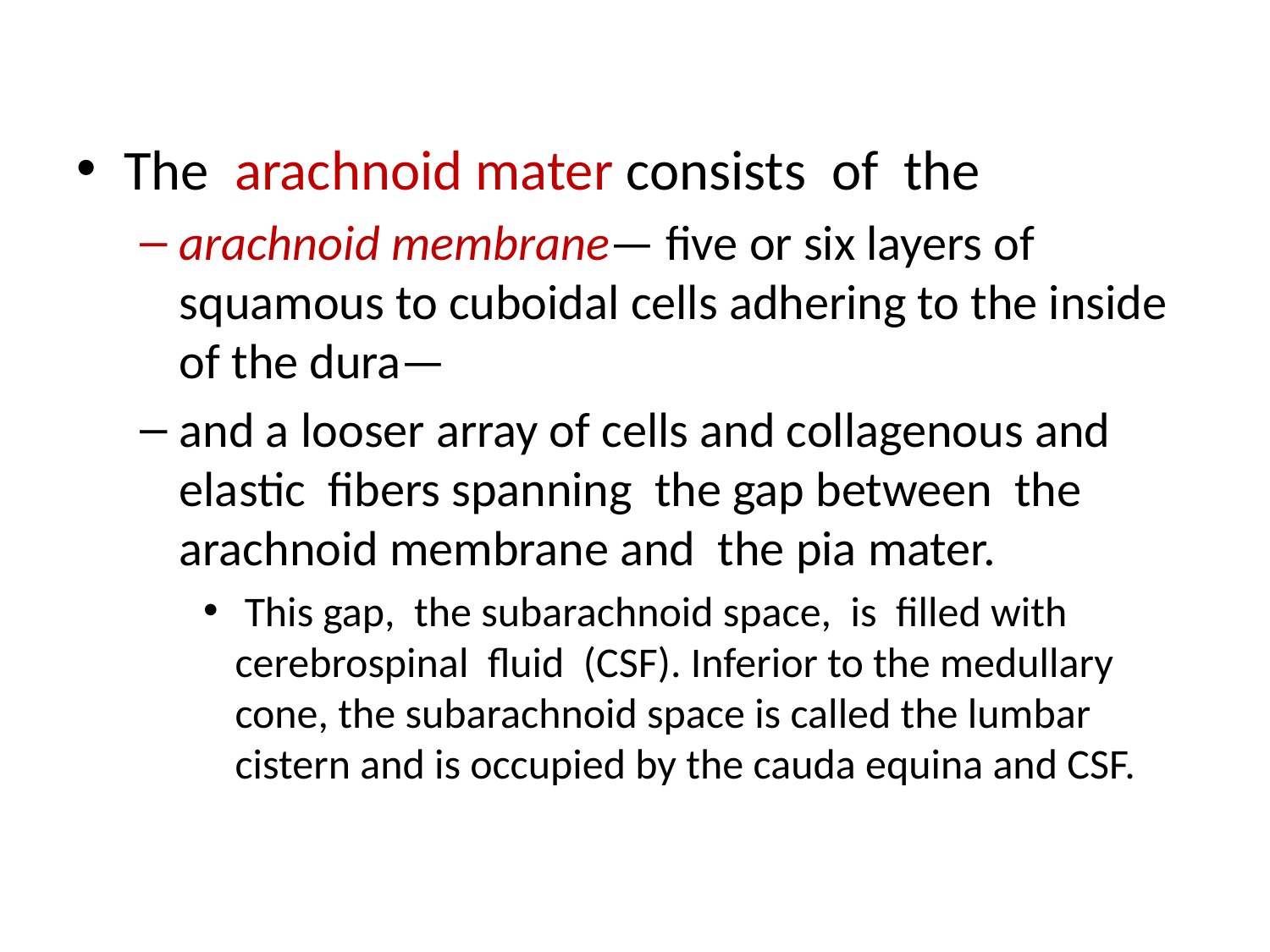

The  arachnoid mater consists  of  the
arachnoid membrane— five or six layers of squamous to cuboidal cells adhering to the inside of the dura—
and a looser array of cells and collagenous and elastic  fibers spanning  the gap between  the arachnoid membrane and  the pia mater.
 This gap,  the subarachnoid space,  is  filled with cerebrospinal  fluid  (CSF). Inferior to the medullary cone, the subarachnoid space is called the lumbar cistern and is occupied by the cauda equina and CSF.